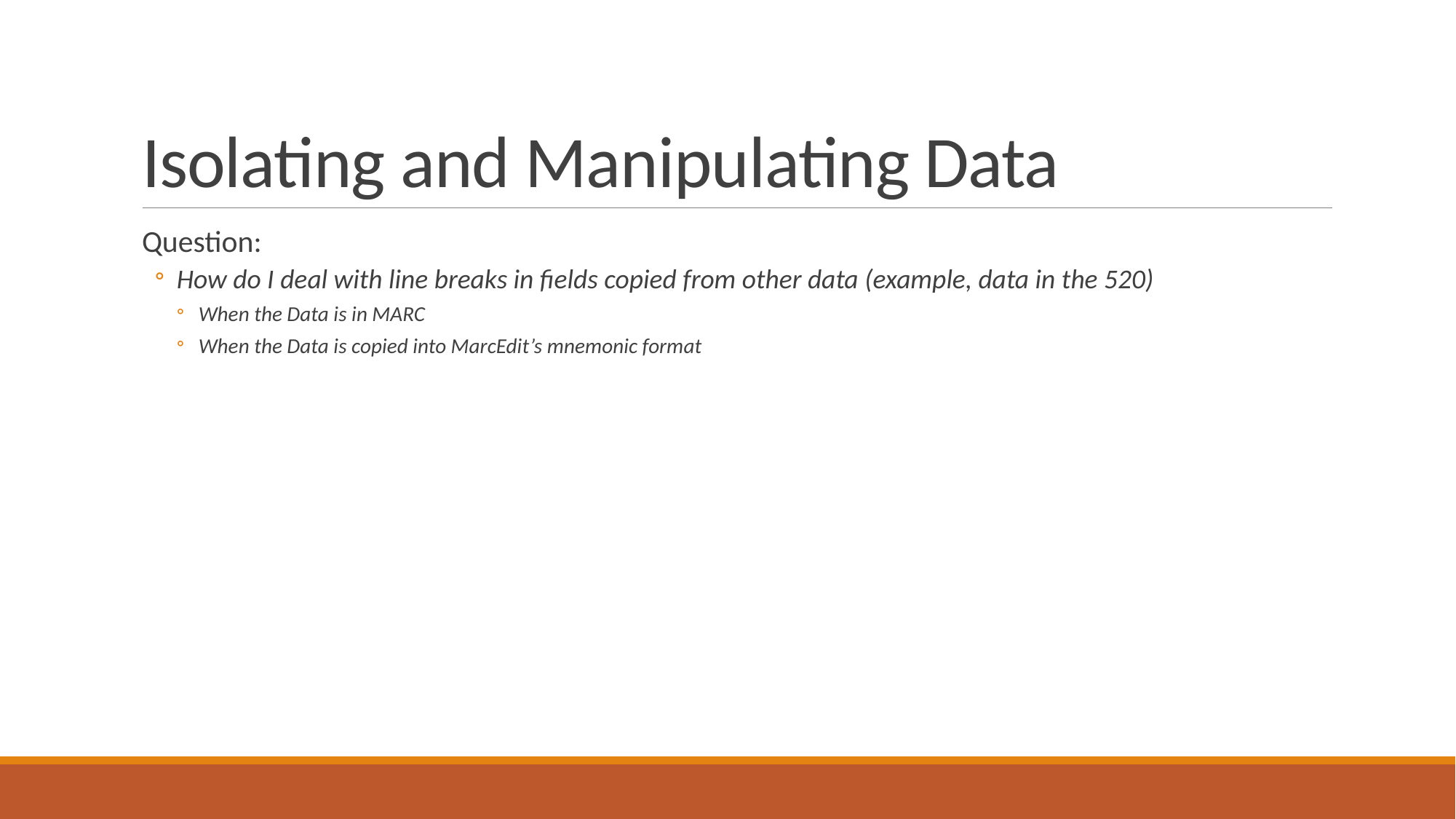

# Isolating and Manipulating Data
Question:
How do I deal with line breaks in fields copied from other data (example, data in the 520)
When the Data is in MARC
When the Data is copied into MarcEdit’s mnemonic format